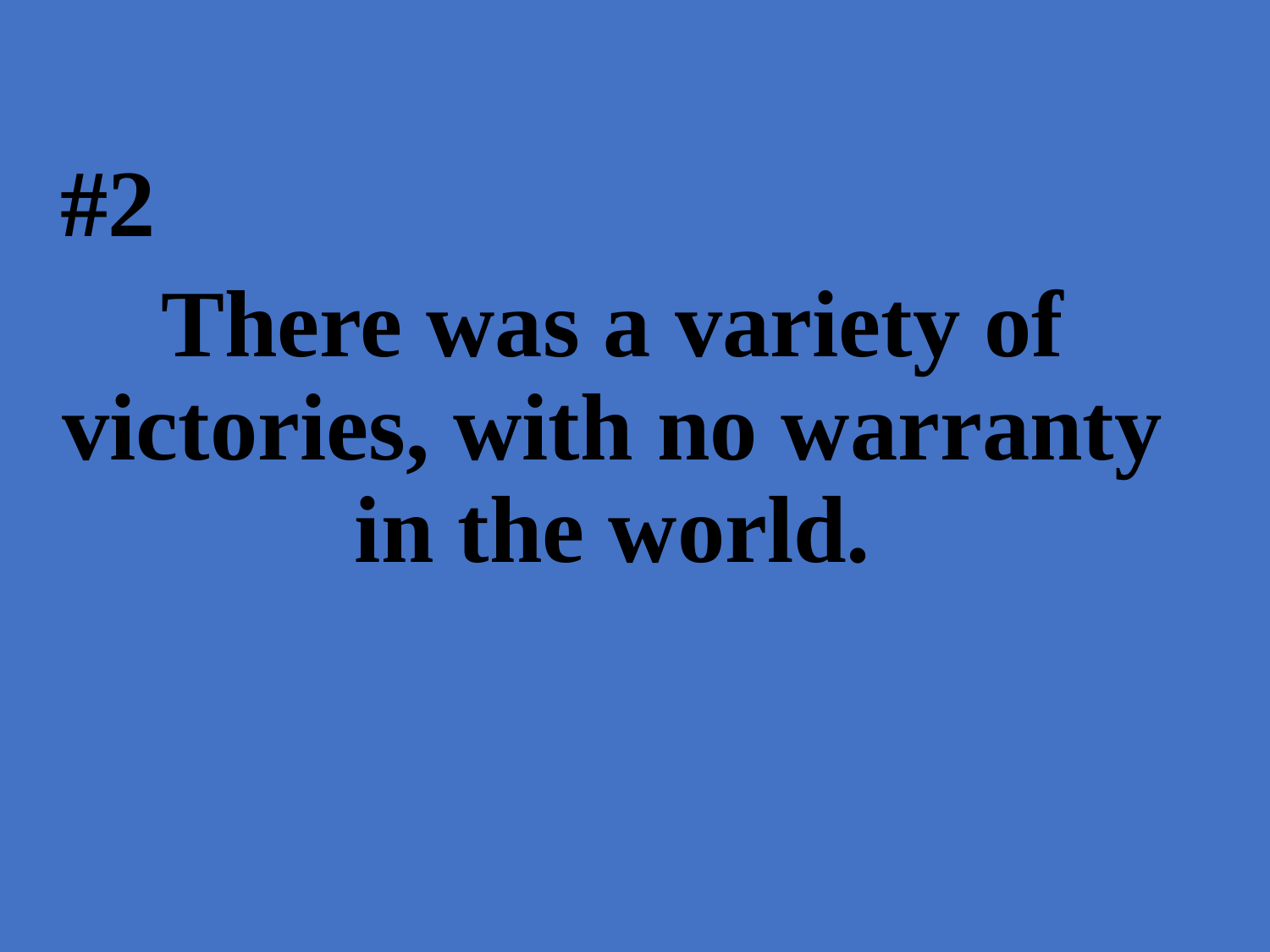

#2
There was a variety of victories, with no warranty in the world.